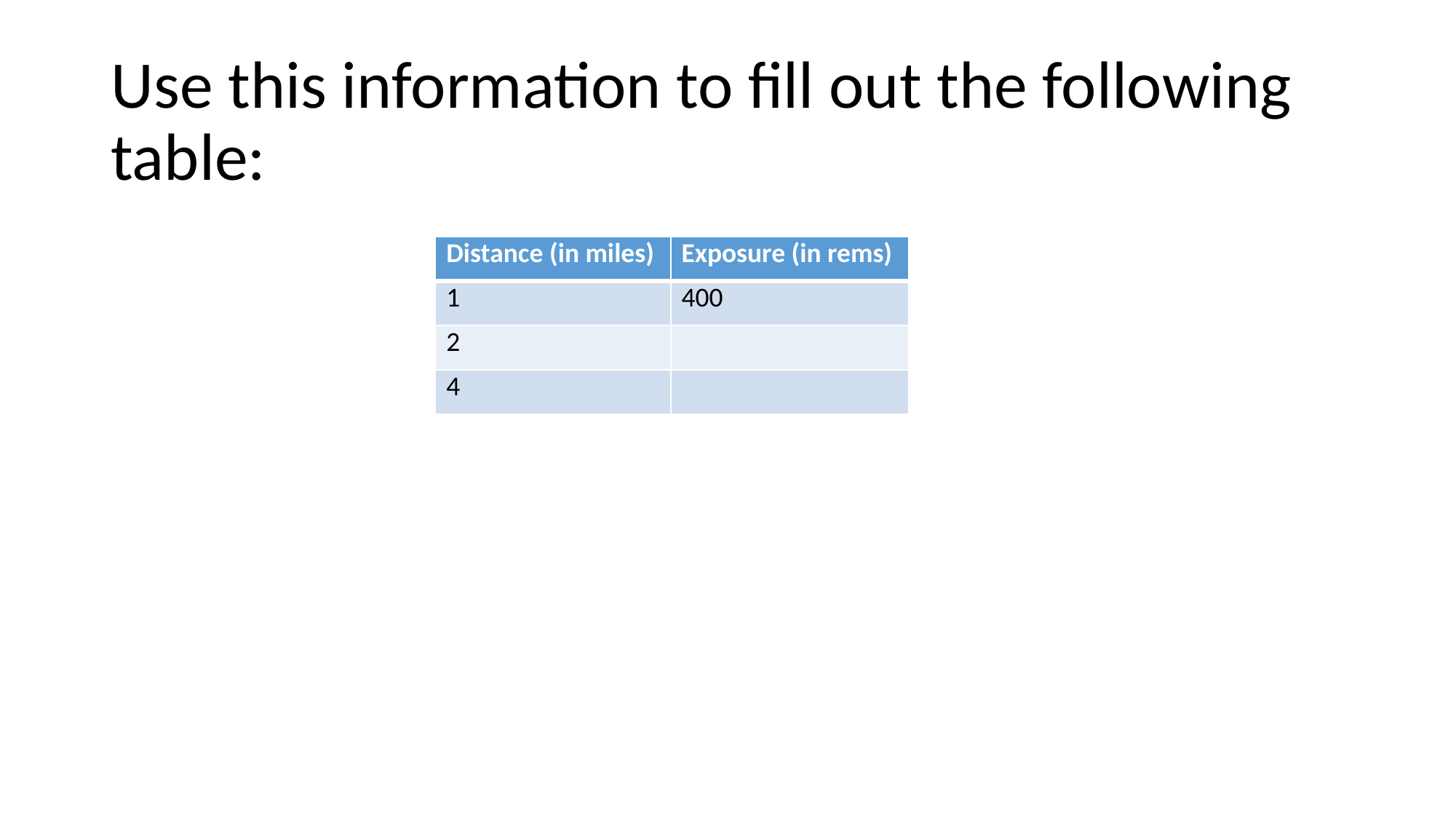

# Use this information to fill out the following table:
| Distance (in miles) | Exposure (in rems) |
| --- | --- |
| 1 | 400 |
| 2 |  |
| 4 |  |